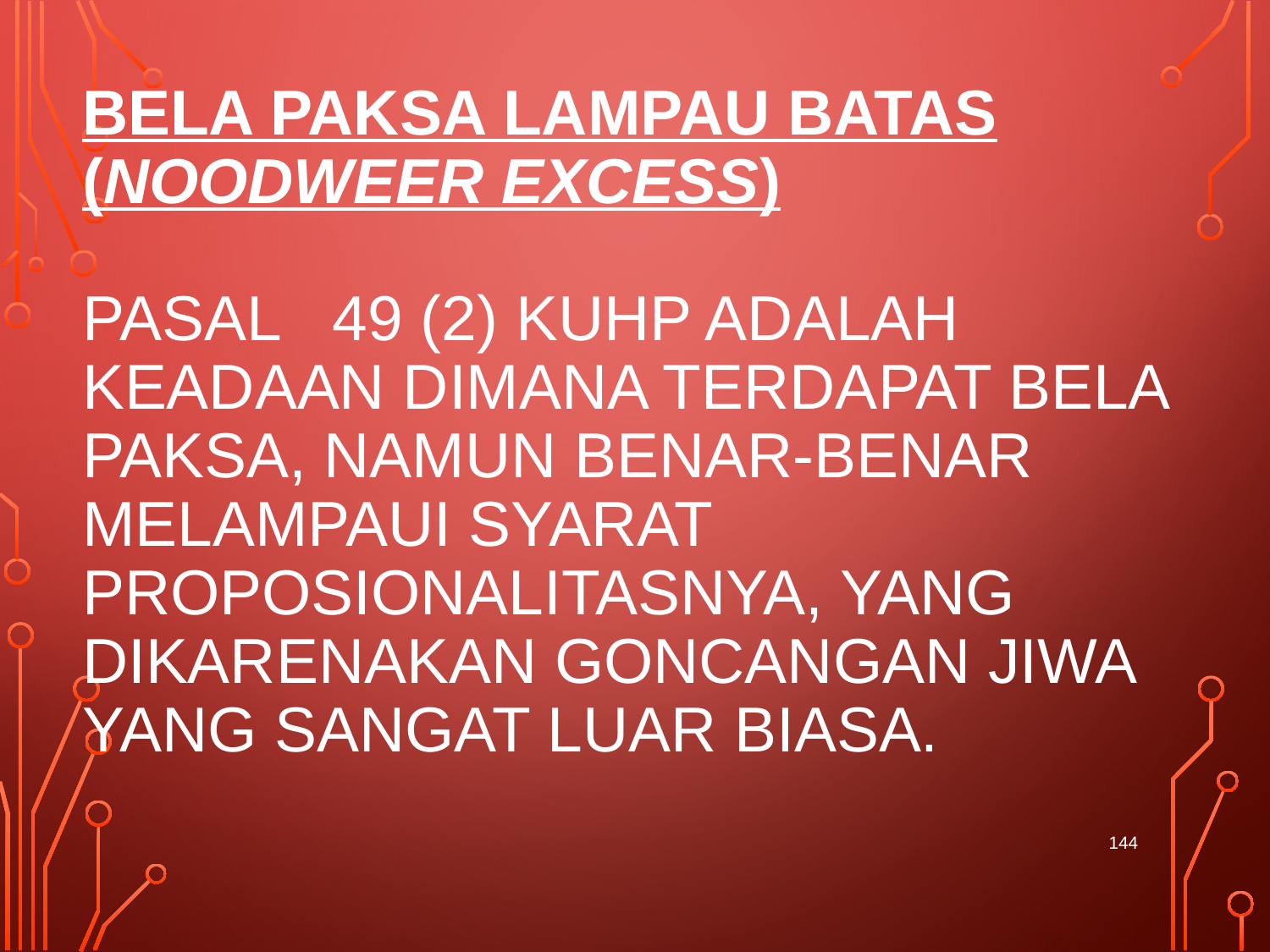

# Bela Paksa lampau batas (Noodweer Excess)   Pasal   49 (2) KUHP adalah keadaan dimana terdapat bela paksa, namun benar-benar melampaui syarat proposionalitasnya, yang dikarenakan goncangan jiwa yang sangat luar biasa.
144